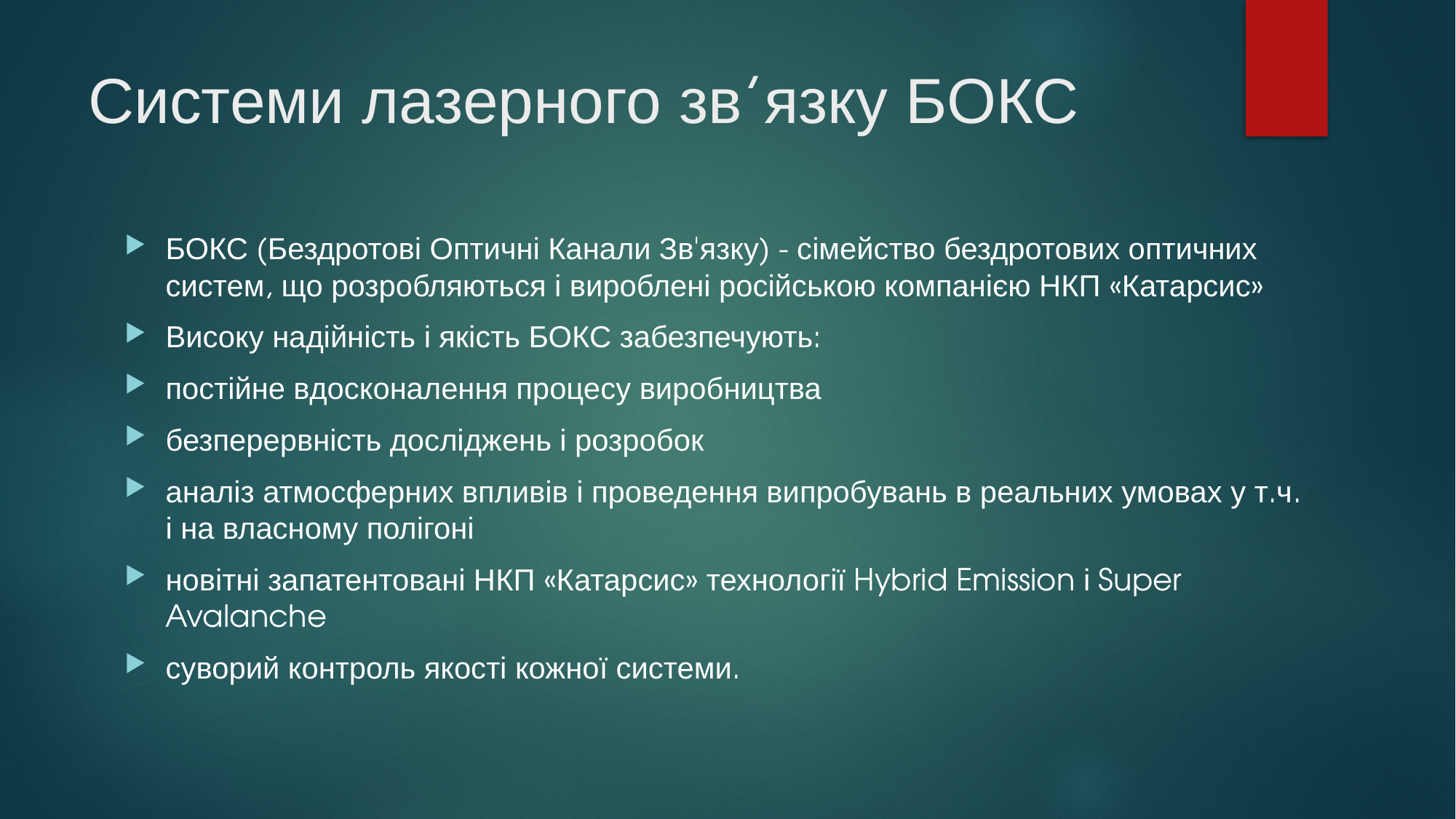

# Системи лазерного зв’язку БОКС
БОКС (Бездротові Оптичні Канали Зв'язку) - сімейство бездротових оптичних систем, що розробляються і вироблені російською компанією НКП «Катарсис»
Високу надійність і якість БОКС забезпечують:
постійне вдосконалення процесу виробництва
безперервність досліджень і розробок
аналіз атмосферних впливів і проведення випробувань в реальних умовах у т.ч. і на власному полігоні
новітні запатентовані НКП «Катарсис» технології Hybrid Emission і Super Avalanche
суворий контроль якості кожної системи.